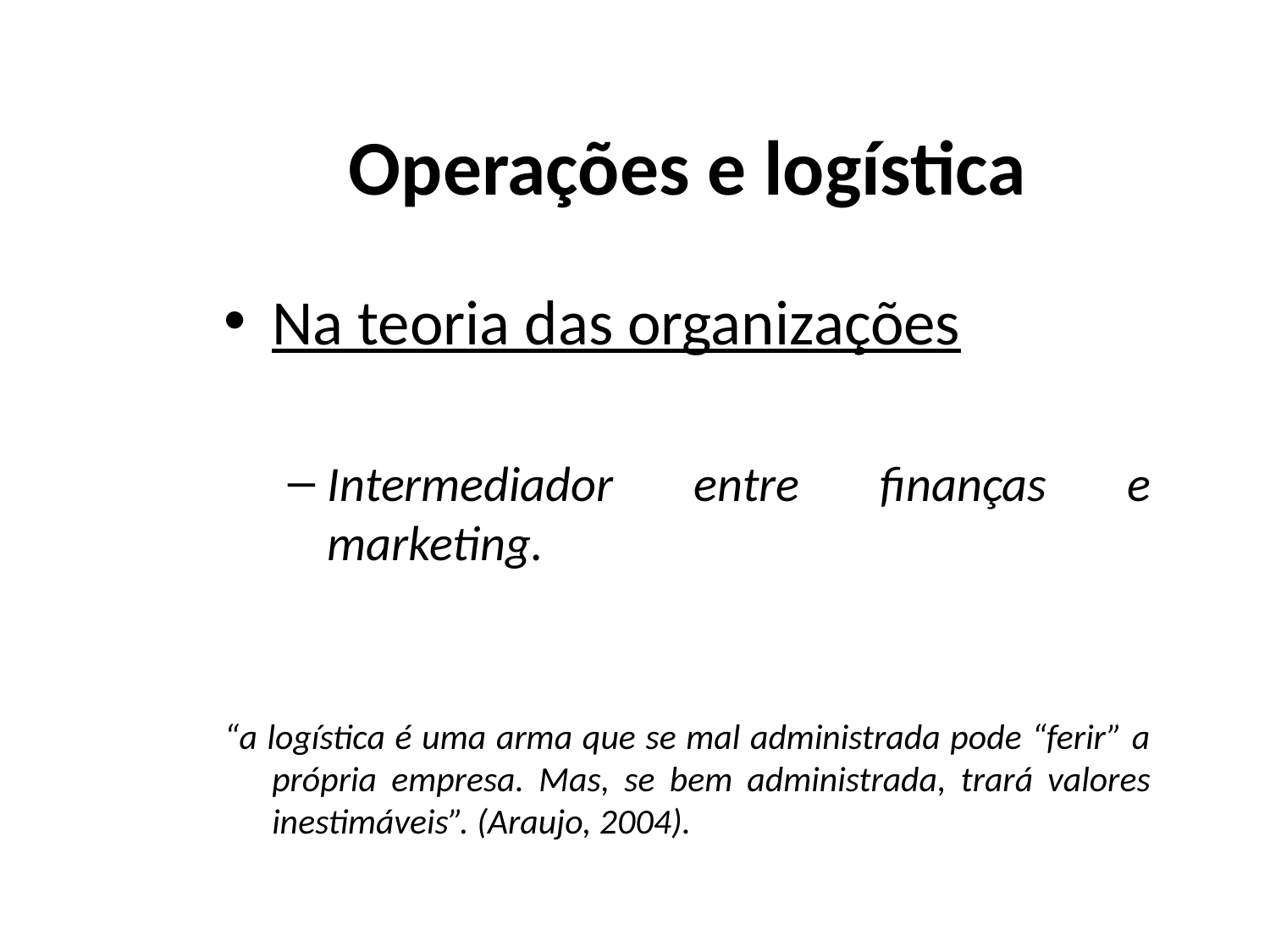

# Operações e logística
Na teoria das organizações

Intermediador entre finanças e marketing.

“a logística é uma arma que se mal administrada pode “ferir” a própria empresa. Mas, se bem administrada, trará valores inestimáveis”. (Araujo, 2004).